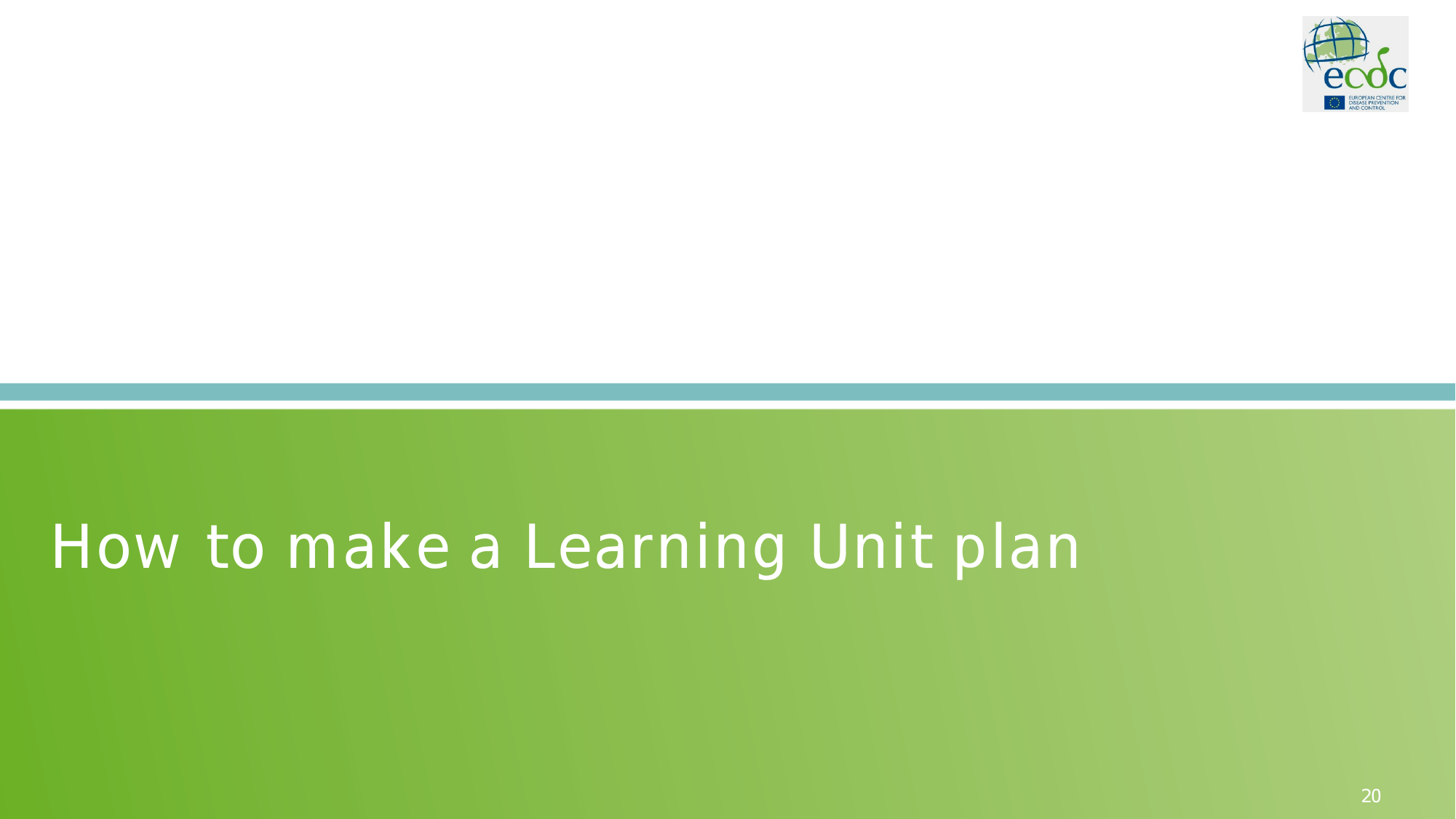

# How to make a Learning Unit plan
20